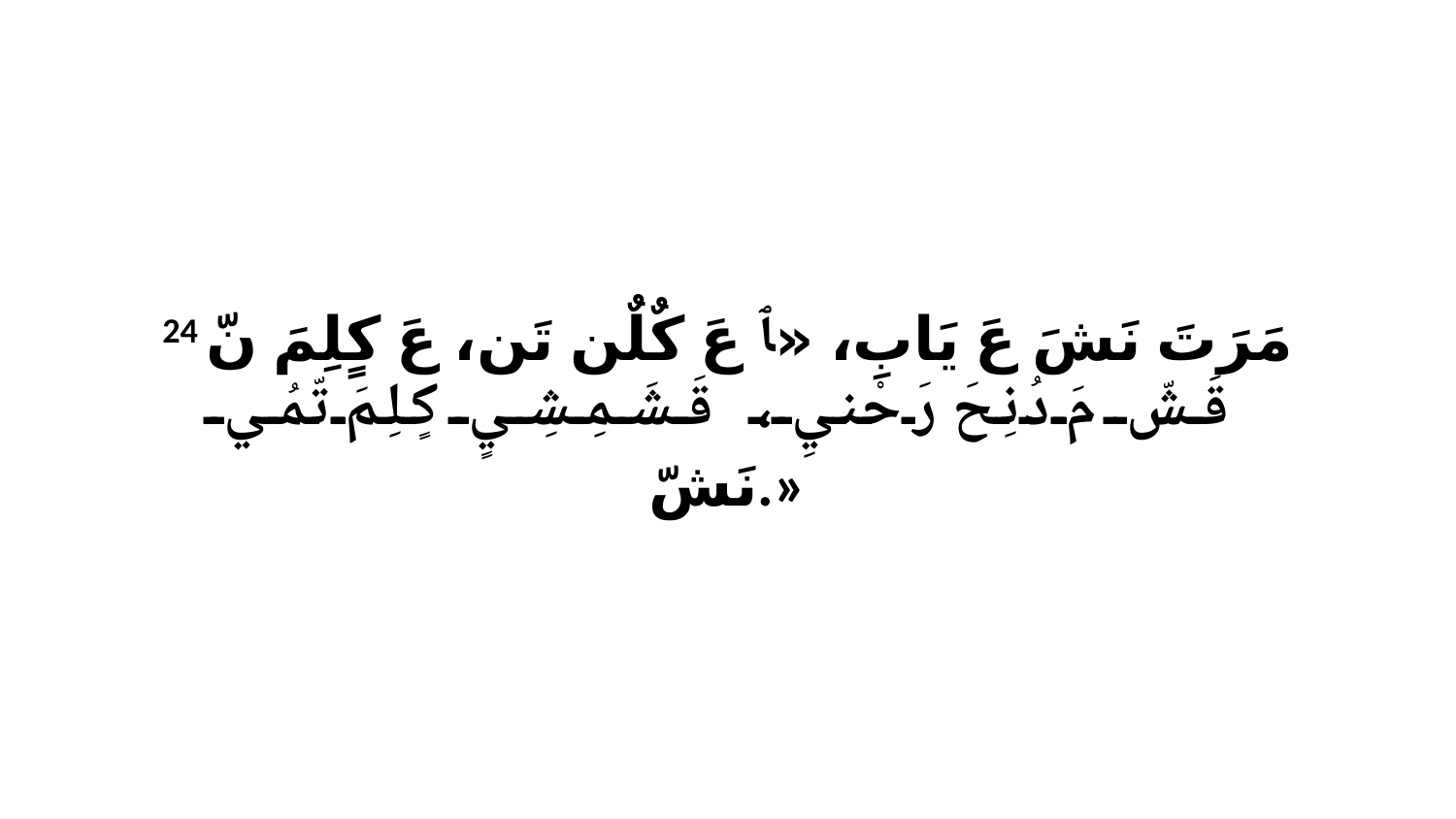

24 مَرَتَ نَشَ عَ يَابِ، «ﭑ عَ كٌلٌن تَن، عَ كٍلِمَ نّ قَشّ مَ دُنِحَ رَحْنيِ، قَشَمِشِيٍ كٍلِمَ تّمُي نَشّ.»